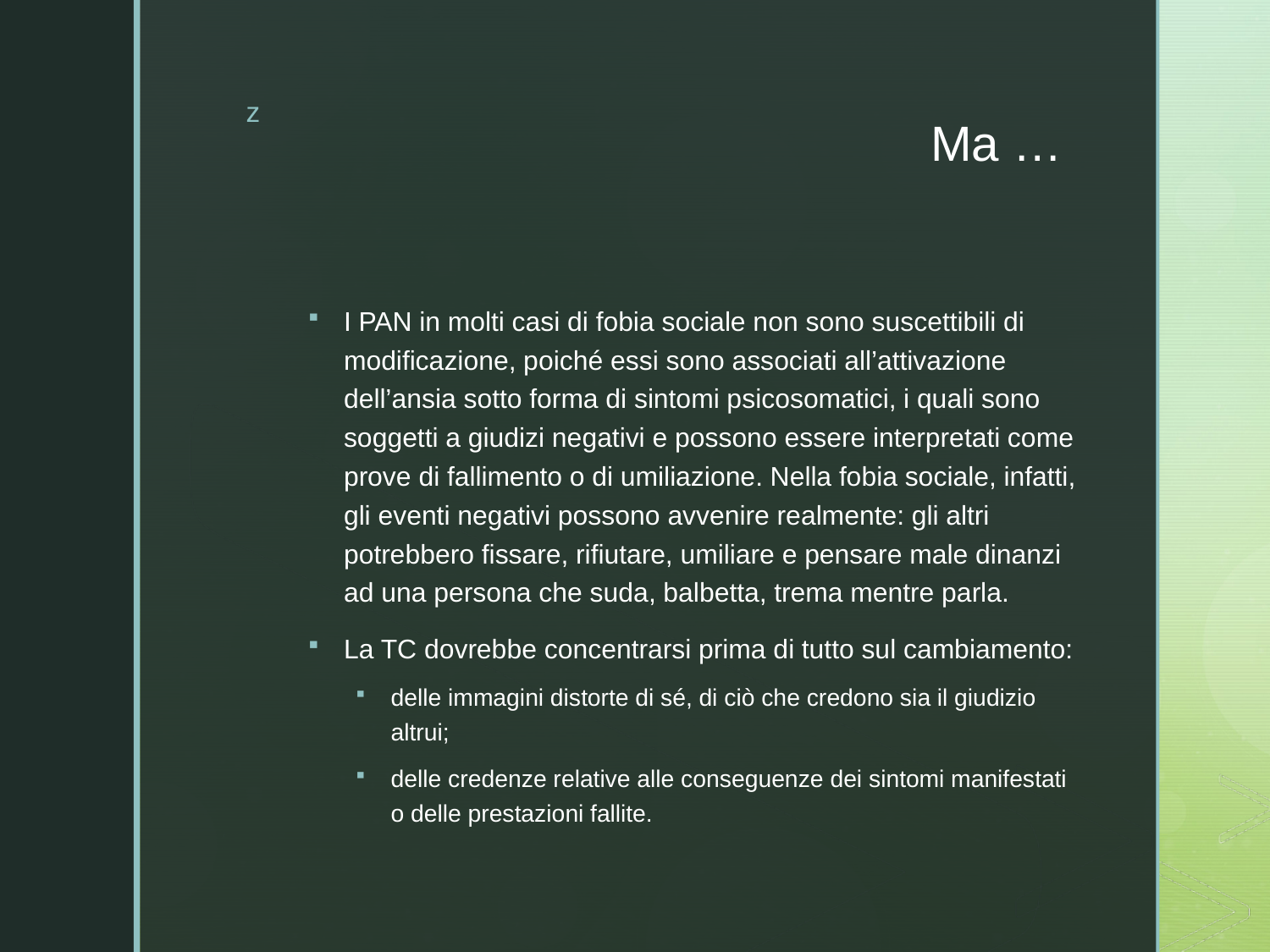

# Ma …
I PAN in molti casi di fobia sociale non sono suscettibili di modificazione, poiché essi sono associati all’attivazione dell’ansia sotto forma di sintomi psicosomatici, i quali sono soggetti a giudizi negativi e possono essere interpretati come prove di fallimento o di umiliazione. Nella fobia sociale, infatti, gli eventi negativi possono avvenire realmente: gli altri potrebbero fissare, rifiutare, umiliare e pensare male dinanzi ad una persona che suda, balbetta, trema mentre parla.
La TC dovrebbe concentrarsi prima di tutto sul cambiamento:
delle immagini distorte di sé, di ciò che credono sia il giudizio altrui;
delle credenze relative alle conseguenze dei sintomi manifestati o delle prestazioni fallite.